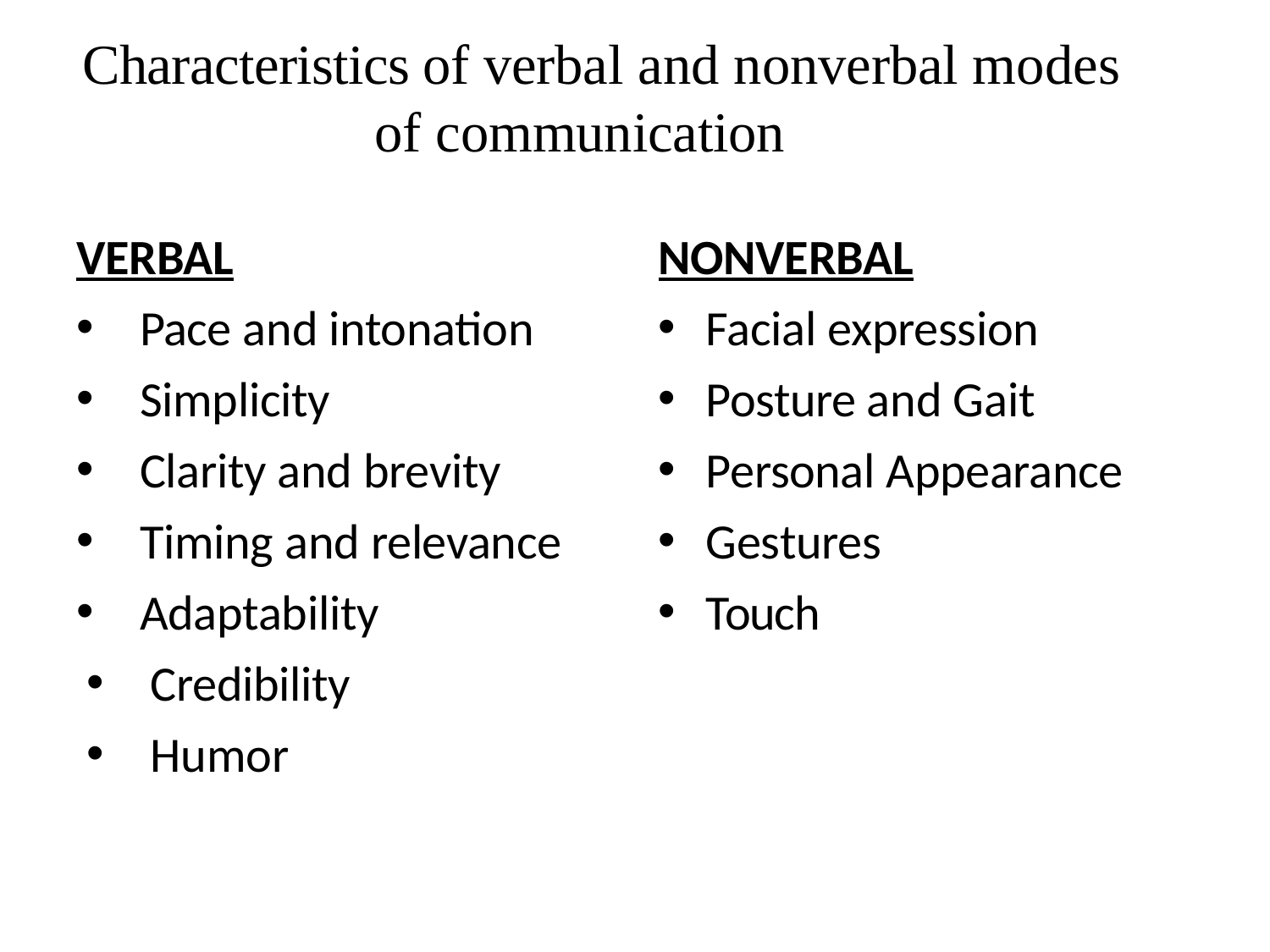

# Characteristics of verbal and nonverbal modes  of communication
VERBAL
Pace and intonation
Simplicity
Clarity and brevity
Timing and relevance
Adaptability
Credibility
Humor
NONVERBAL
Facial expression
Posture and Gait
Personal Appearance
Gestures
Touch